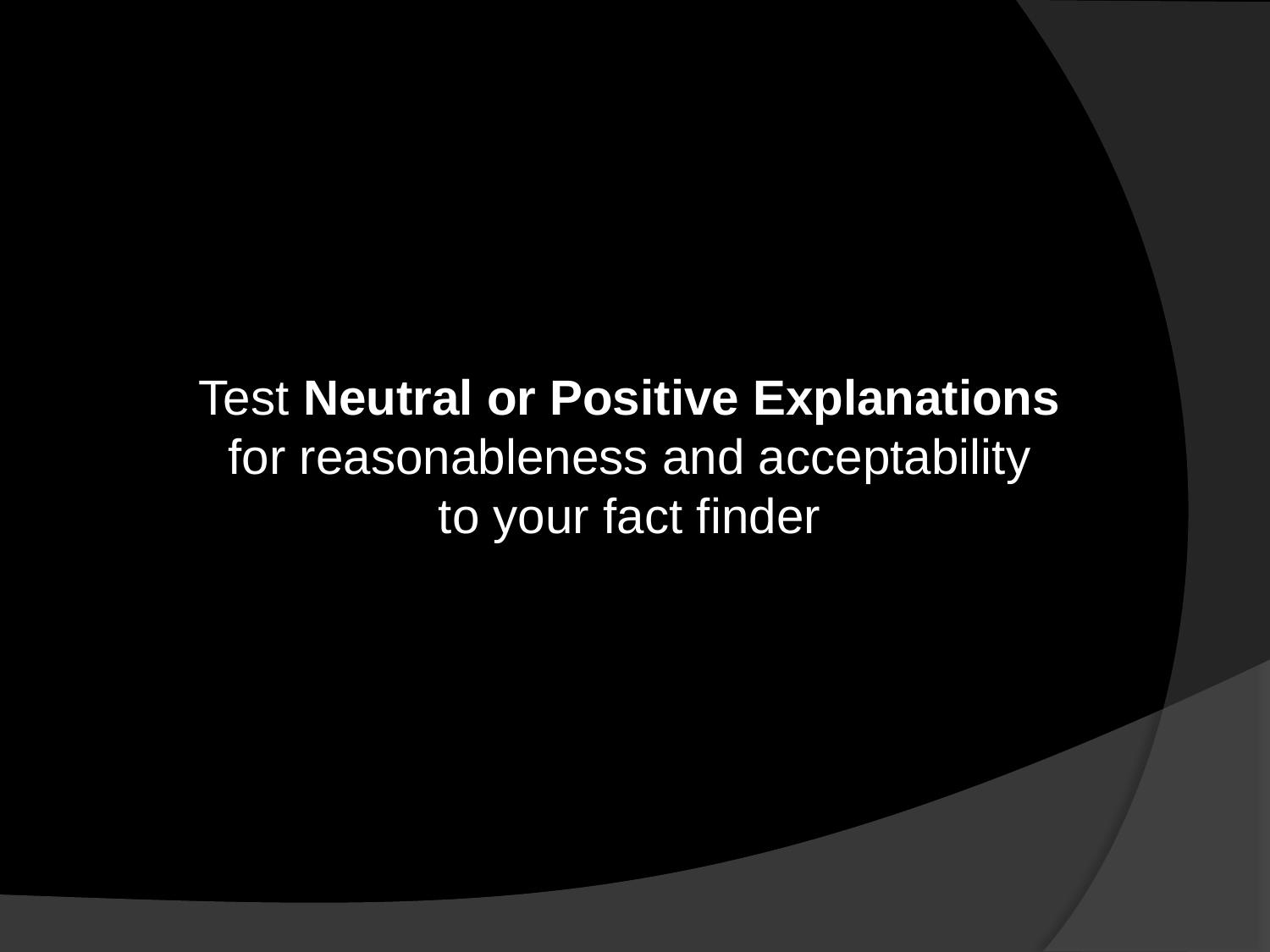

Test Neutral or Positive Explanations
for reasonableness and acceptability
to your fact finder